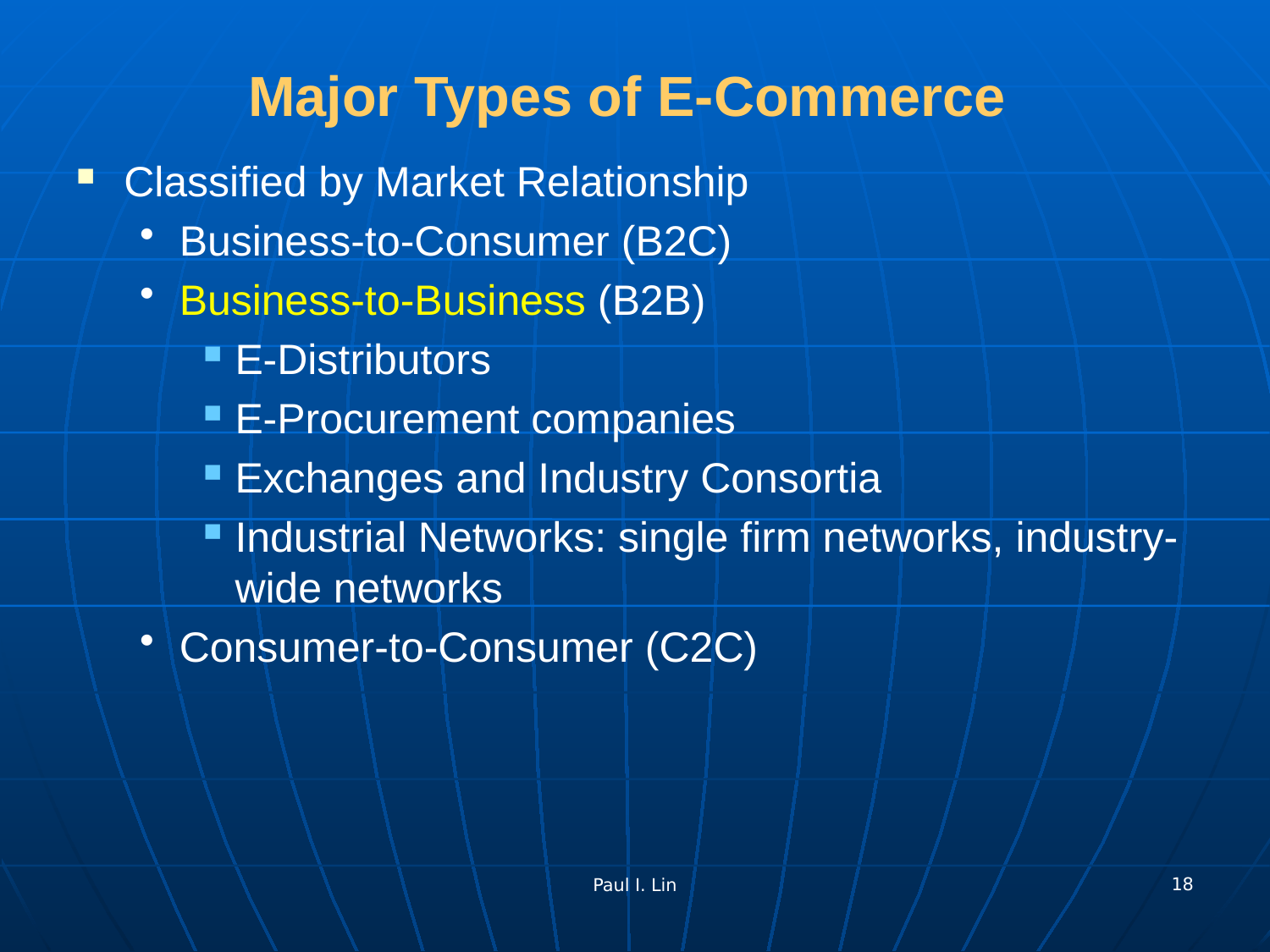

# Major Types of E-Commerce
Classified by Market Relationship
Business-to-Consumer (B2C)
Business-to-Business (B2B)
E-Distributors
E-Procurement companies
Exchanges and Industry Consortia
Industrial Networks: single firm networks, industry-wide networks
Consumer-to-Consumer (C2C)

18
Paul I. Lin